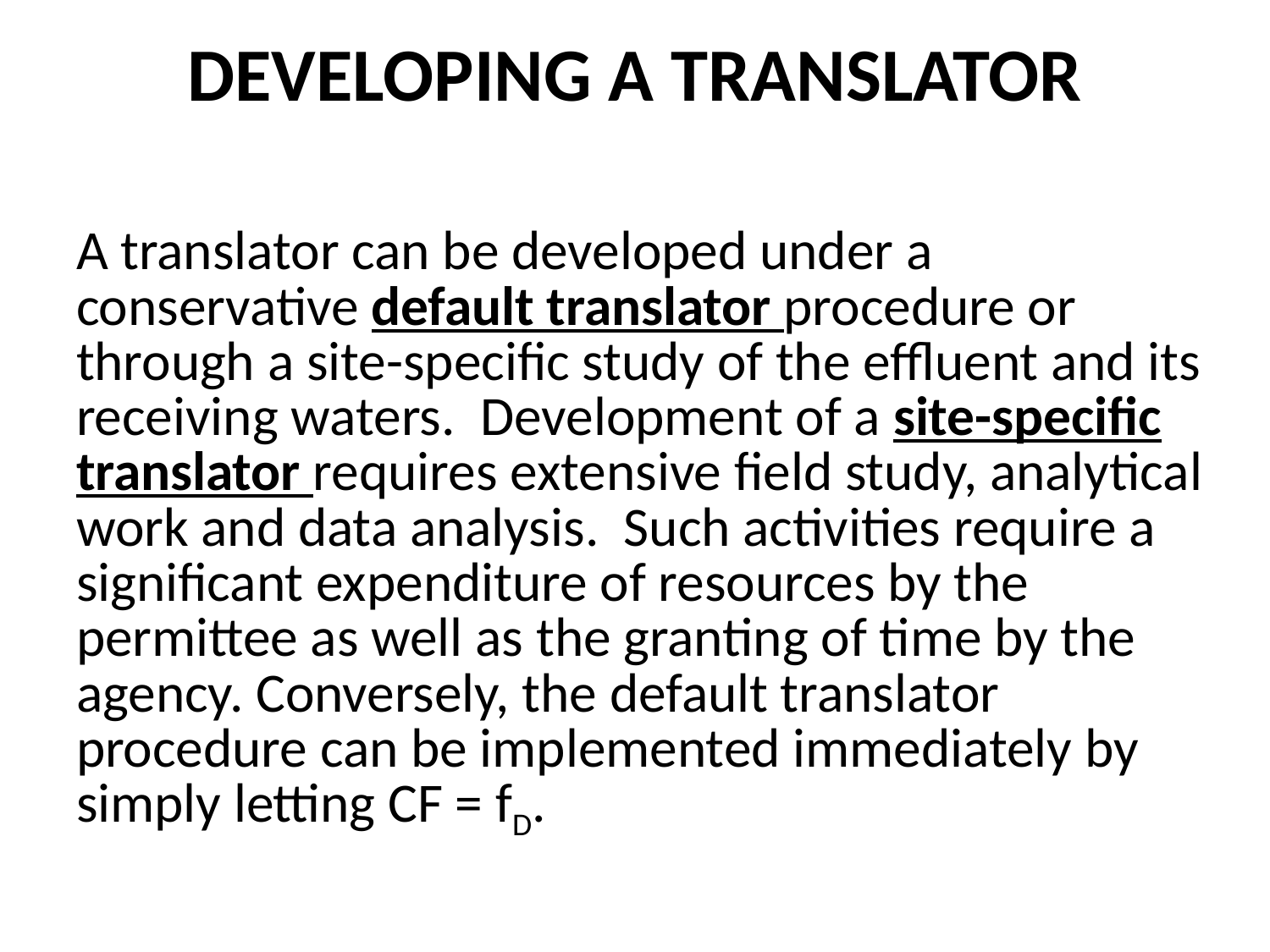

# DEVELOPING A TRANSLATOR
A translator can be developed under a conservative default translator procedure or through a site-specific study of the effluent and its receiving waters.  Development of a site-specific translator requires extensive field study, analytical work and data analysis.  Such activities require a significant expenditure of resources by the permittee as well as the granting of time by the agency. Conversely, the default translator procedure can be implemented immediately by simply letting CF = fD.